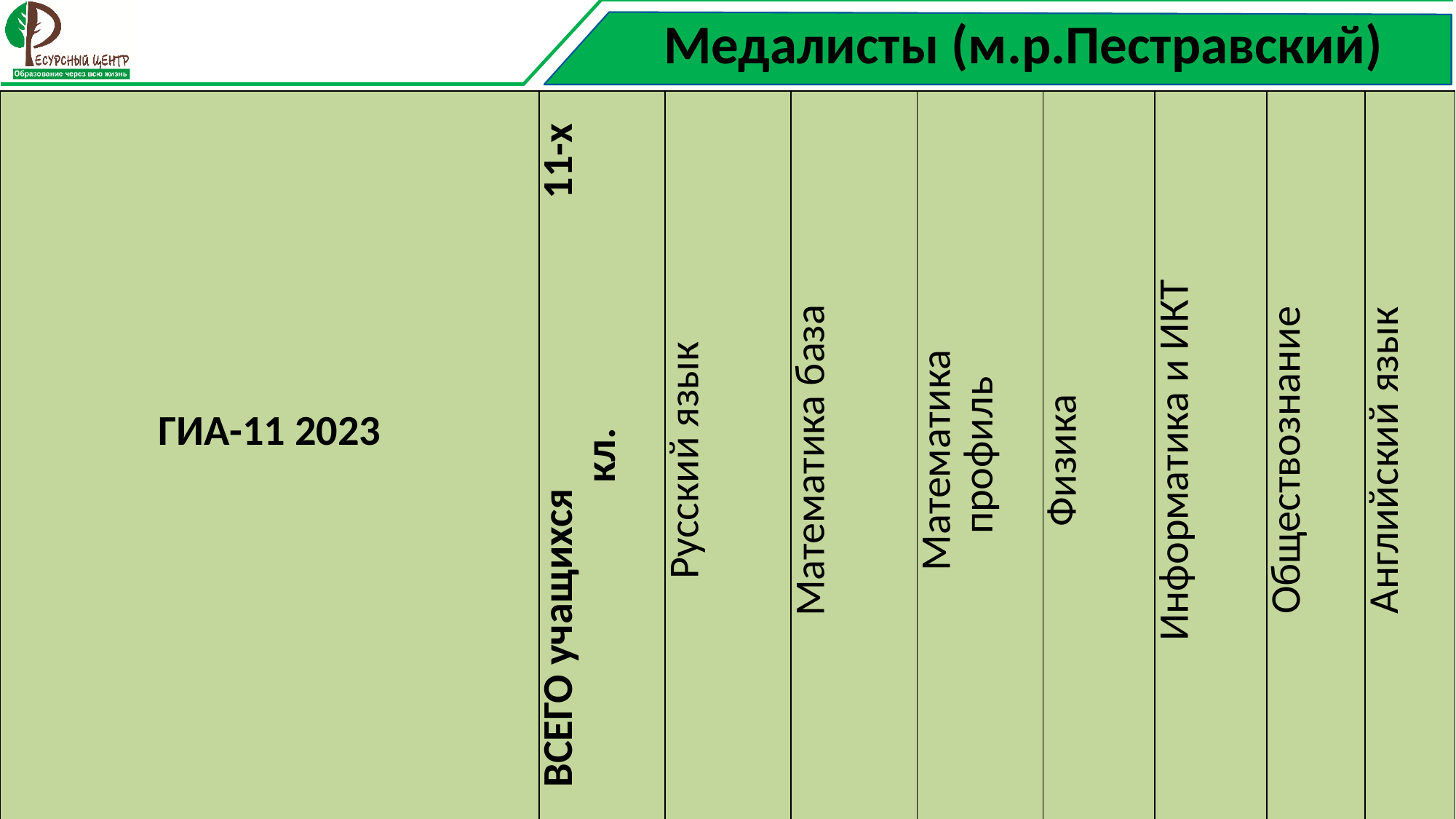

# Медалисты (м.р.Пестравский)
| ГИА-11 2023 | ВСЕГО учащихся 11-х кл. | Русский язык | Математика база | Математика  профиль | Физика | Информатика и ИКТ | Обществознание | Английский язык |
| --- | --- | --- | --- | --- | --- | --- | --- | --- |
| ГБОУ СОШ с.Марьевка | 1 | 1 |  | 1 |  |  | 1 |  |
| ГБОУ СОШ с.Падовка | 1 | 1 |  | 1 | 1 |  |  |  |
| ГБОУ СОШ с.Пестравка | 2 | 2 | 1 | 1 |  | 1 | 1 | 1 |
| м.р.Пестравский | 4 | 4 | 1 | 3 | 1 | 1 | 2 | 1 |